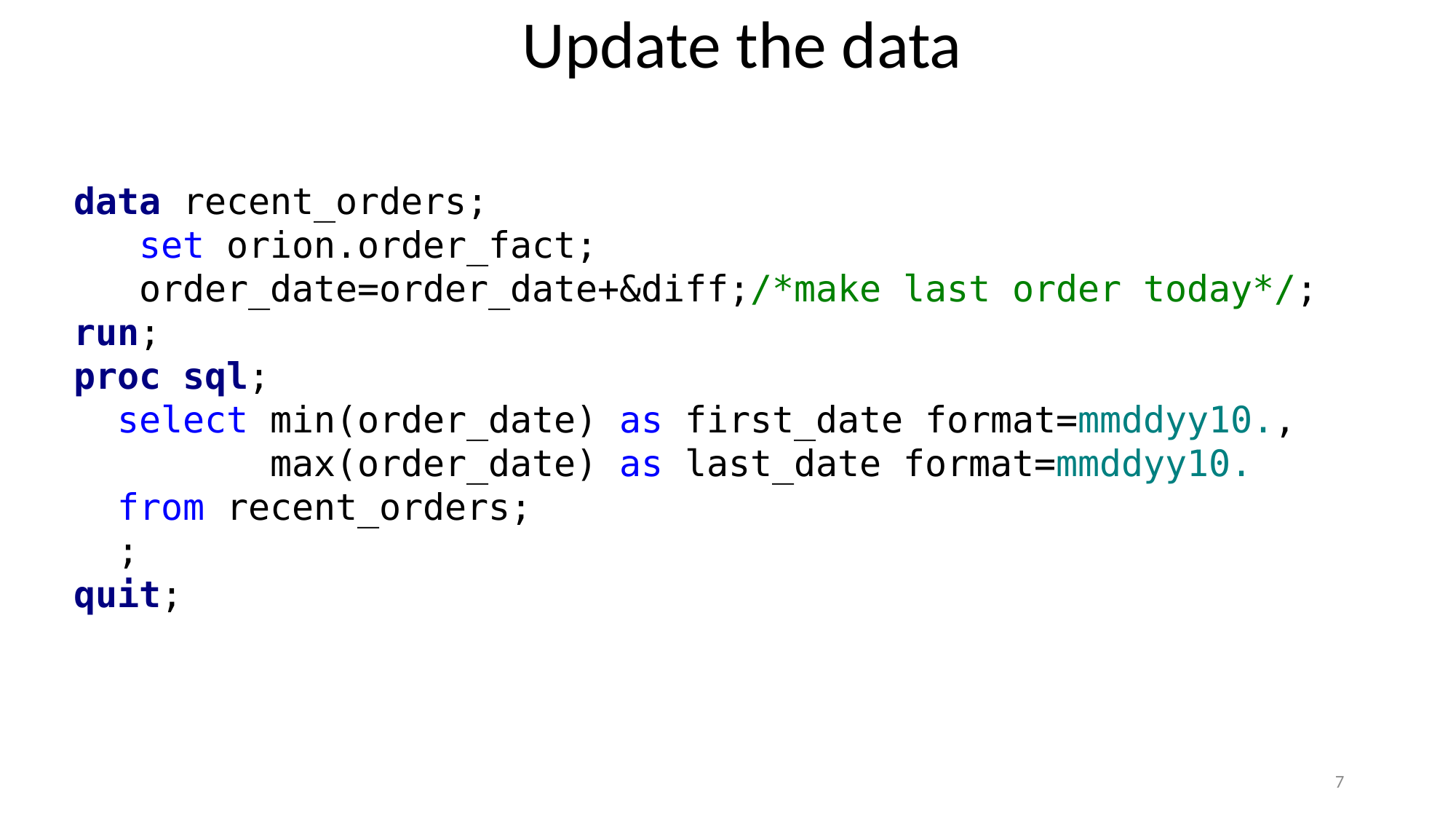

# Update the data
data recent_orders;
   set orion.order_fact;
   order_date=order_date+&diff;/*make last order today*/;
run;
proc sql;
  select min(order_date) as first_date format=mmddyy10.,
         max(order_date) as last_date format=mmddyy10.
  from recent_orders;
  ;
quit;
7